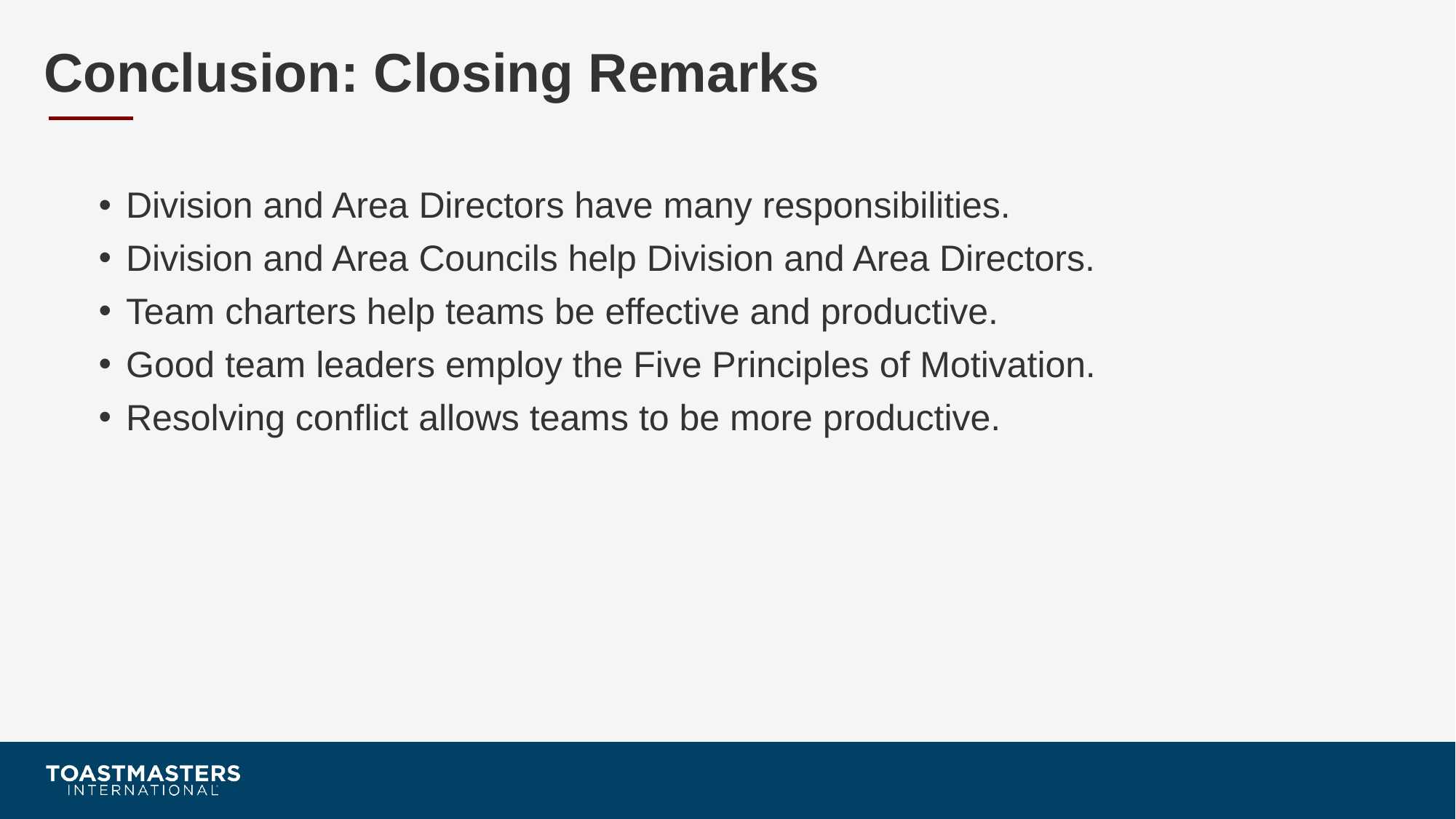

# Conclusion: Closing Remarks
Division and Area Directors have many responsibilities.
Division and Area Councils help Division and Area Directors.
Team charters help teams be effective and productive.
Good team leaders employ the Five Principles of Motivation.
Resolving conflict allows teams to be more productive.